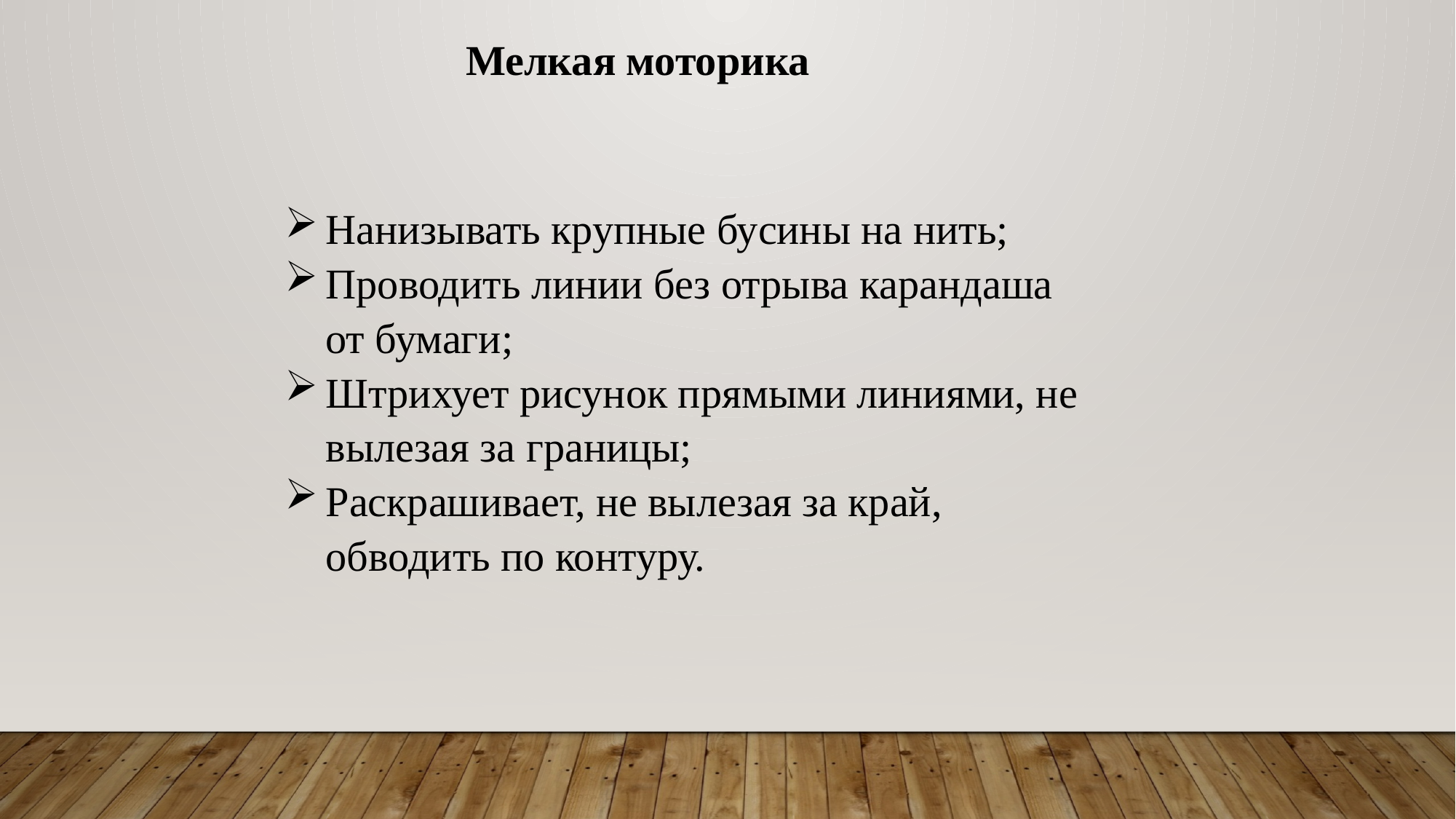

Мелкая моторика
Нанизывать крупные бусины на нить;
Проводить линии без отрыва карандаша от бумаги;
Штрихует рисунок прямыми линиями, не вылезая за границы;
Раскрашивает, не вылезая за край, обводить по контуру.